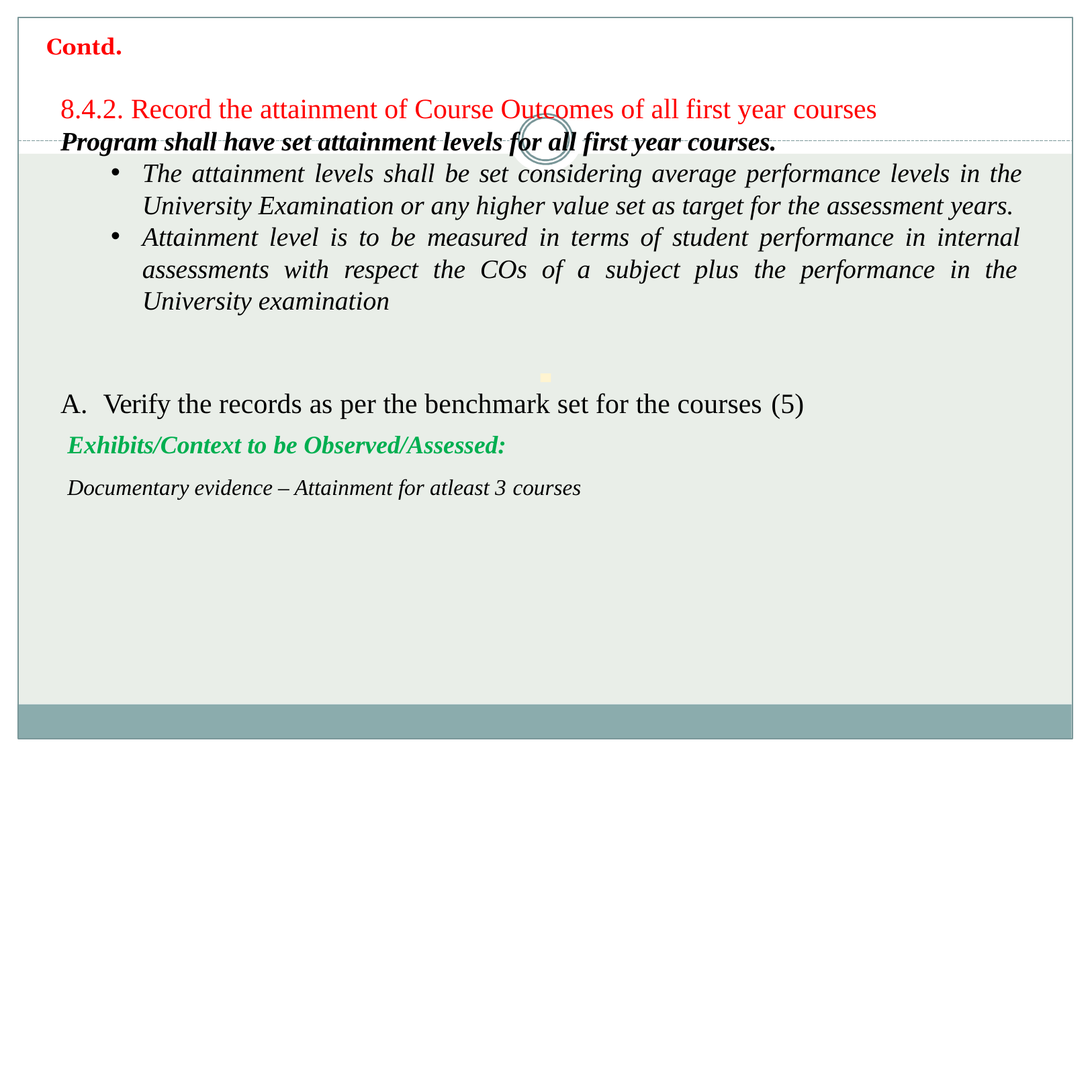

Contd.
# 8.4.2. Record the attainment of Course Outcomes of all first year courses
Program shall have set attainment levels for all first year courses.
The attainment levels shall be set considering average performance levels in the  University Examination or any higher value set as target for the assessment years.
Attainment level is to be measured in terms of student performance in internal  assessments with respect the COs of a subject plus the performance in the  University examination

A.	Verify the records as per the benchmark set for the courses (5)
Exhibits/Context to be Observed/Assessed:
Documentary evidence – Attainment for atleast 3 courses